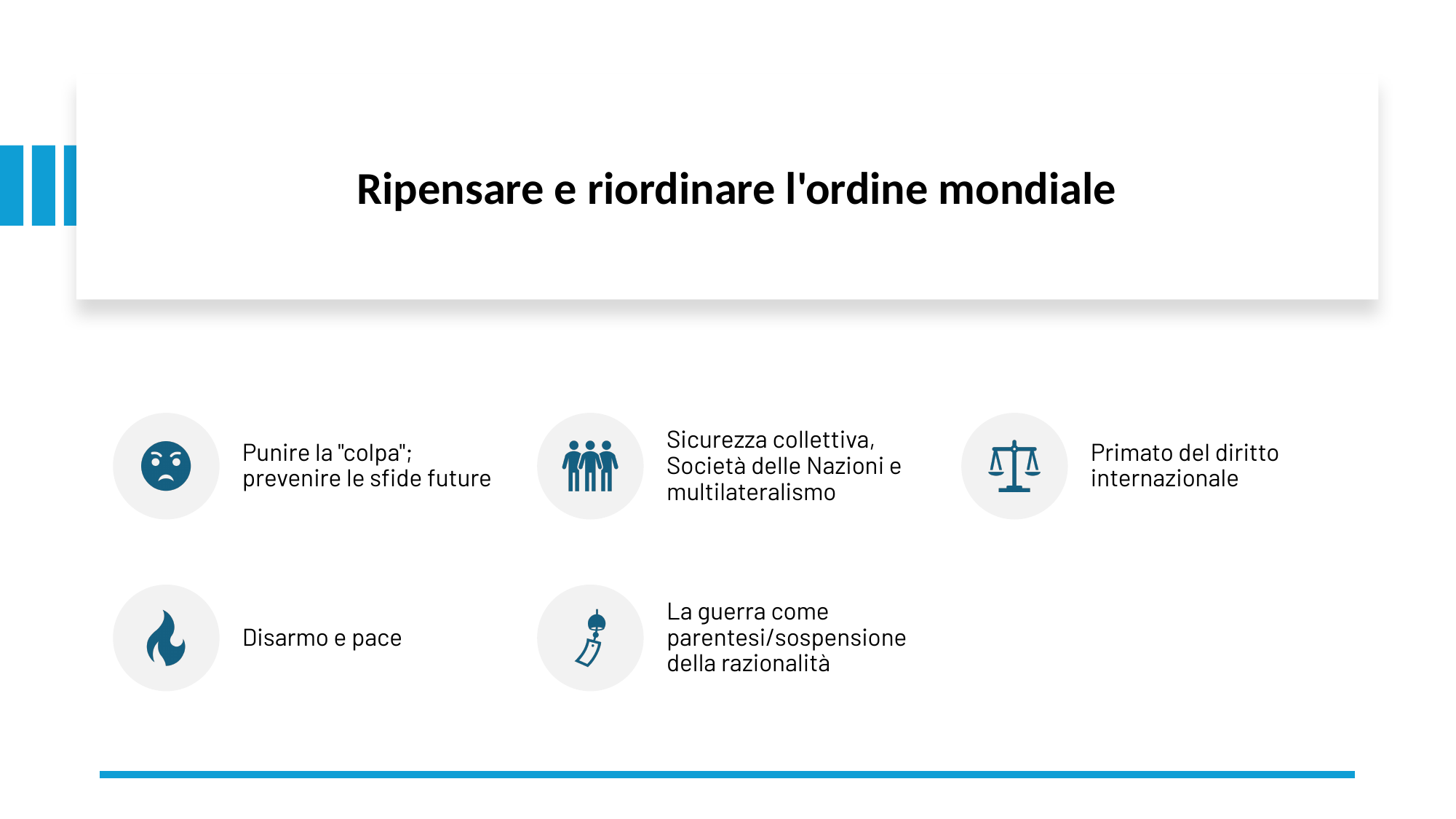

# Ripensare e riordinare l'ordine mondiale

Punire la "colpa"; prevenire le sfide future
Sicurezza collettiva, Società delle Nazioni e multilateralismo
Primato del diritto internazionale
Disarmo e pace
La guerra come parentesi/sospensione della razionalità